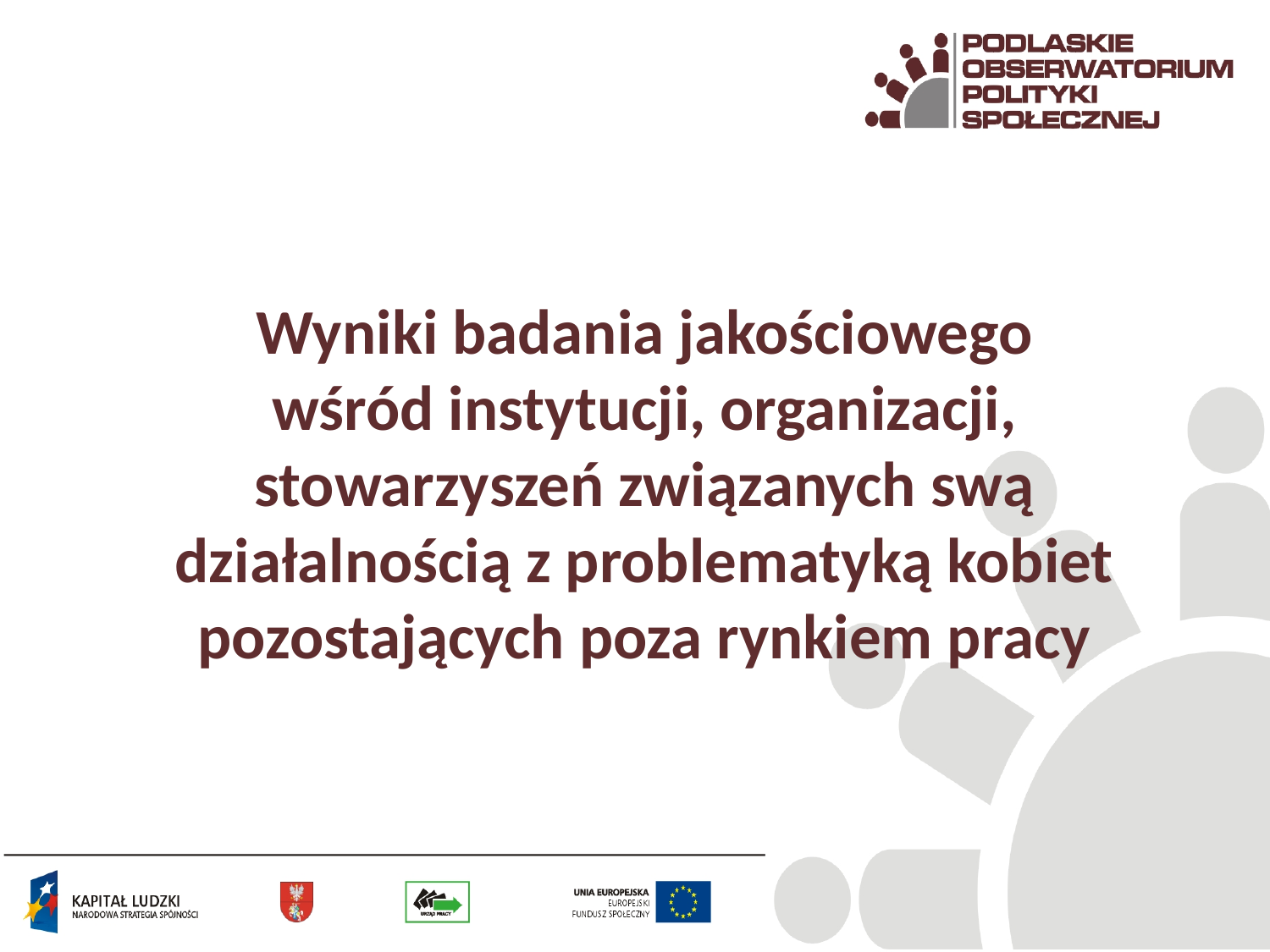

# Wyniki badania jakościowego wśród instytucji, organizacji, stowarzyszeń związanych swą działalnością z problematyką kobiet pozostających poza rynkiem pracy